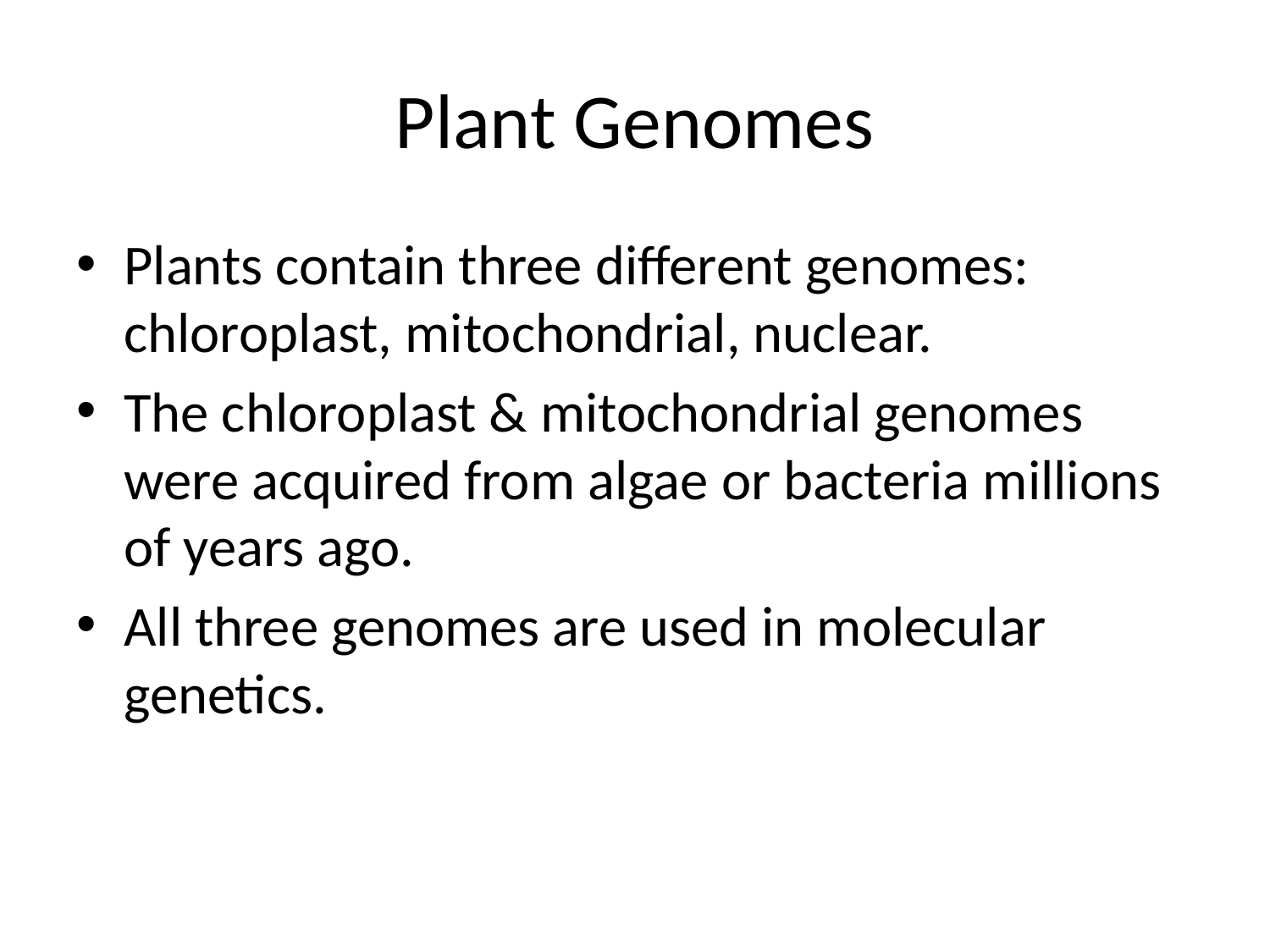

# Plant Genomes
Plants contain three different genomes:  chloroplast, mitochondrial, nuclear.
The chloroplast & mitochondrial genomes were acquired from algae or bacteria millions of years ago.
All three genomes are used in molecular genetics.